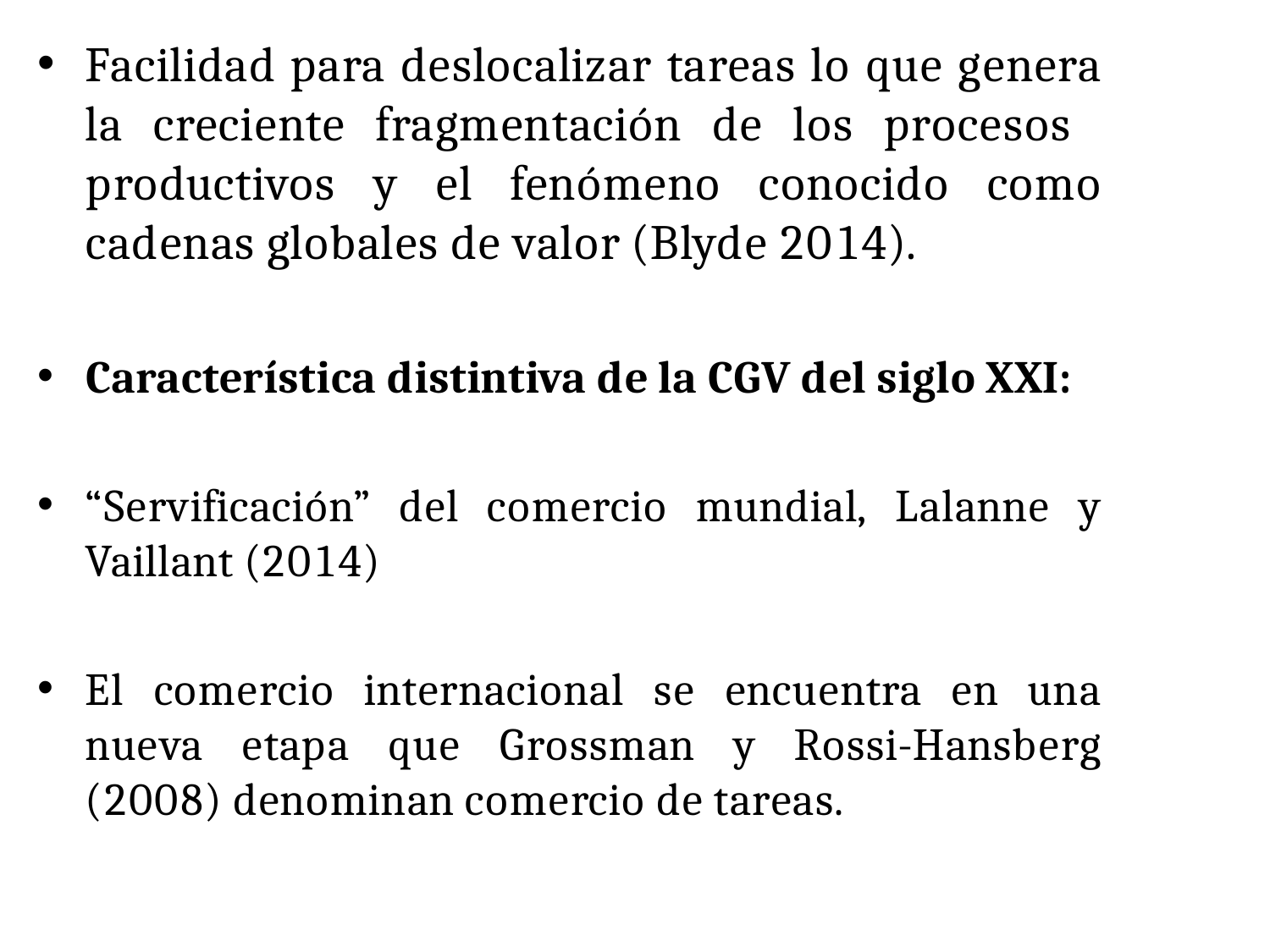

Facilidad para deslocalizar tareas lo que genera la creciente fragmentación de los procesos  productivos y el fenómeno conocido como cadenas globales de valor (Blyde 2014).

Característica distintiva de la CGV del siglo XXI:

“Servificación” del comercio mundial, Lalanne y Vaillant (2014)

El comercio internacional se encuentra en una nueva etapa que Grossman y Rossi-Hansberg (2008) denominan comercio de tareas.